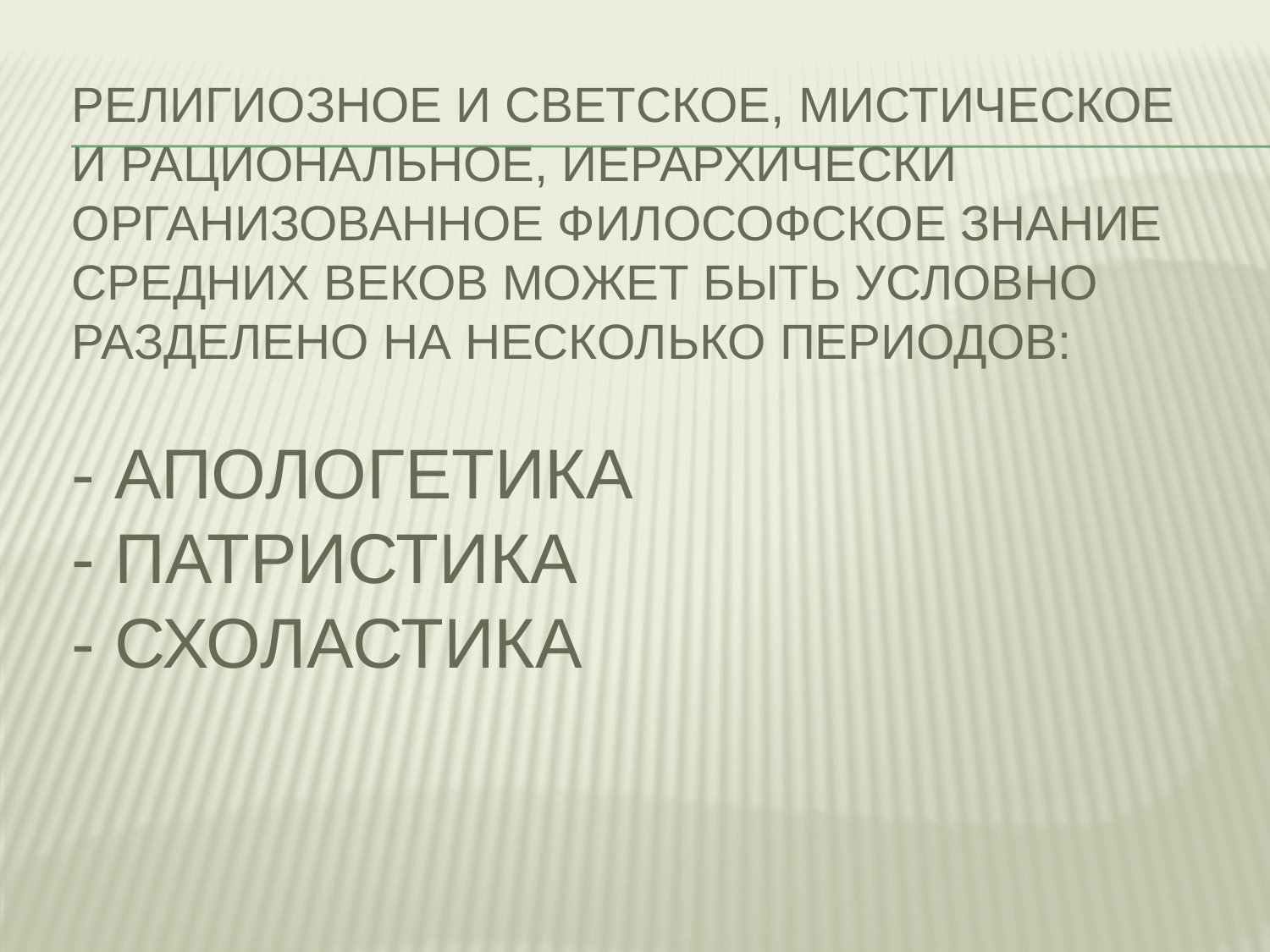

# Религиозное и светское, мистическое и рациональное, иерархически организованное философское знание средних веков может быть условно разделено на несколько периодов: - Апологетика - Патристика - Схоластика